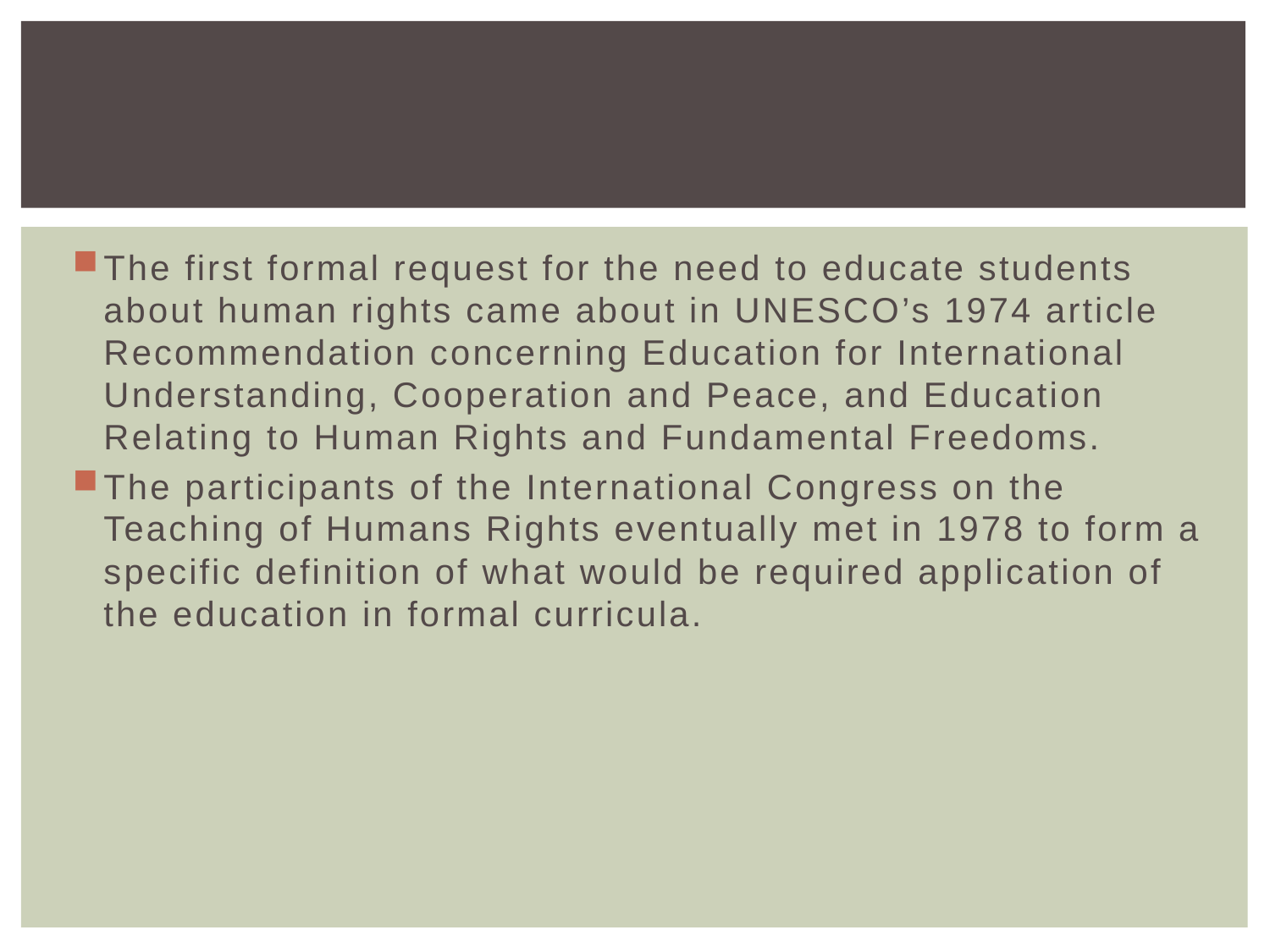

#
The first formal request for the need to educate students about human rights came about in UNESCO’s 1974 article Recommendation concerning Education for International Understanding, Cooperation and Peace, and Education Relating to Human Rights and Fundamental Freedoms.
The participants of the International Congress on the Teaching of Humans Rights eventually met in 1978 to form a specific definition of what would be required application of the education in formal curricula.